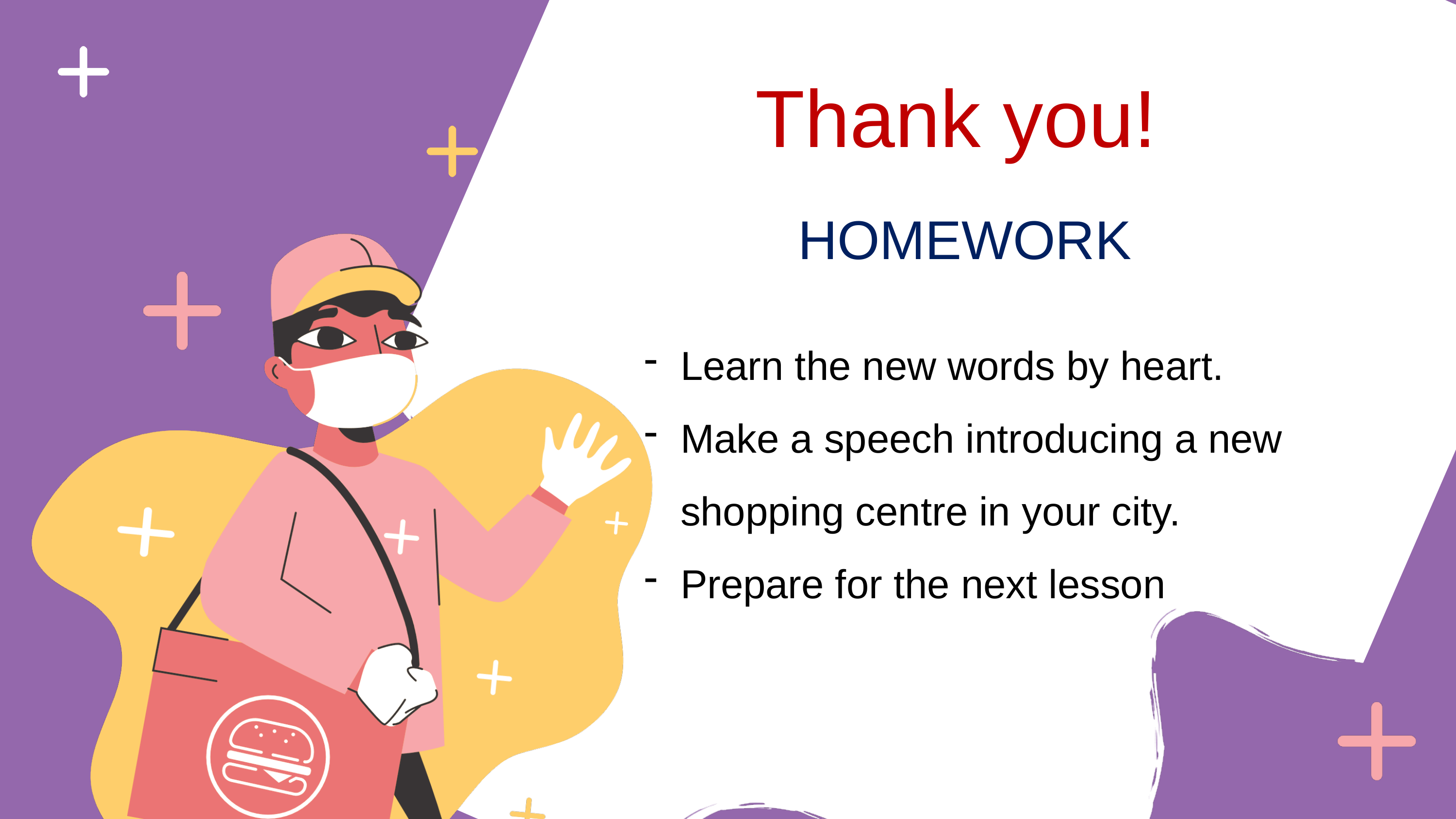

Thank you!

HOMEWORK

Learn the new words by heart.
Make a speech introducing a new shopping centre in your city.
Prepare for the next lesson